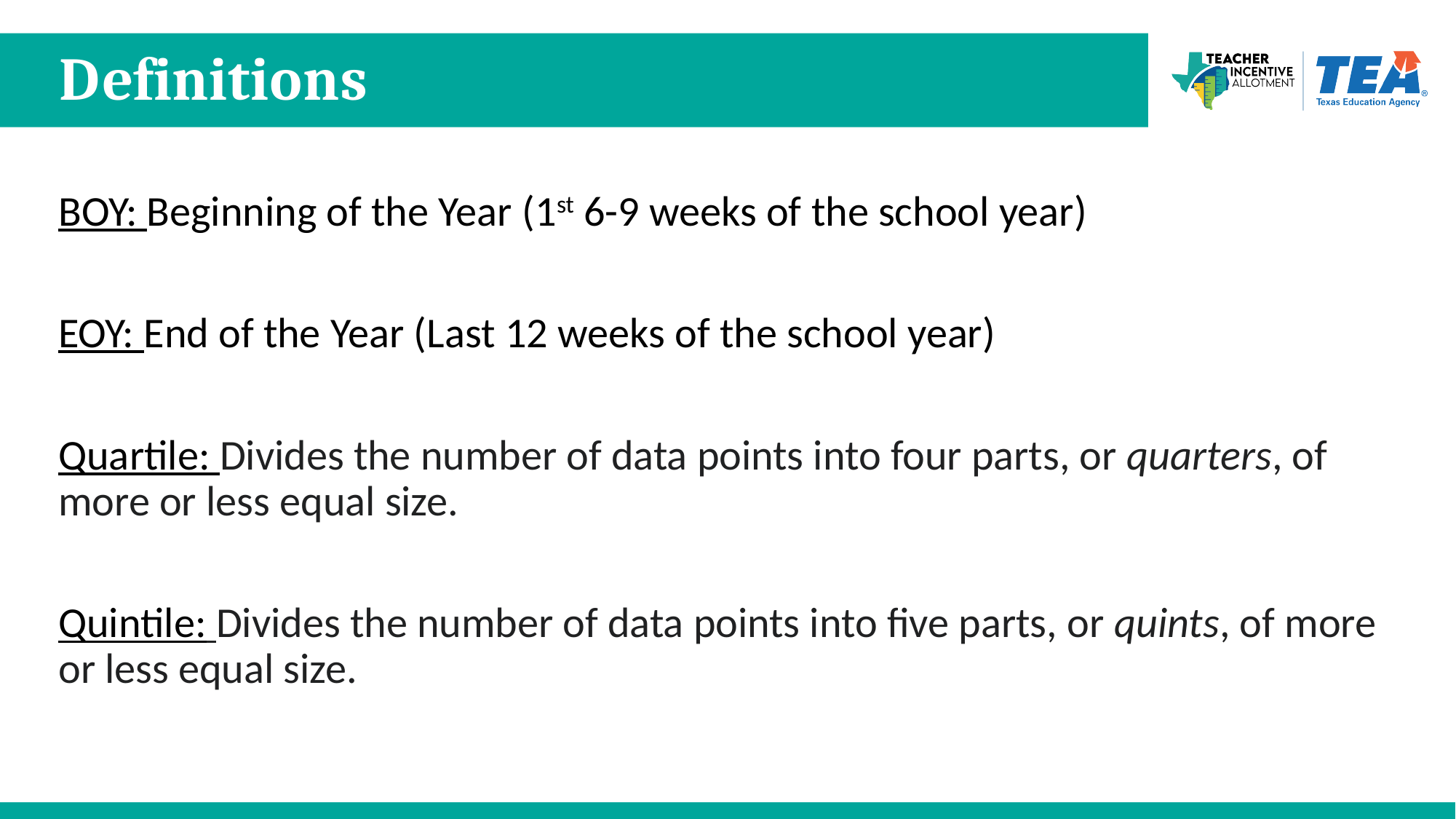

# Definitions
BOY: Beginning of the Year (1st 6-9 weeks of the school year)

EOY: End of the Year (Last 12 weeks of the school year)

Quartile: Divides the number of data points into four parts, or quarters, of more or less equal size.

Quintile: Divides the number of data points into five parts, or quints, of more or less equal size.